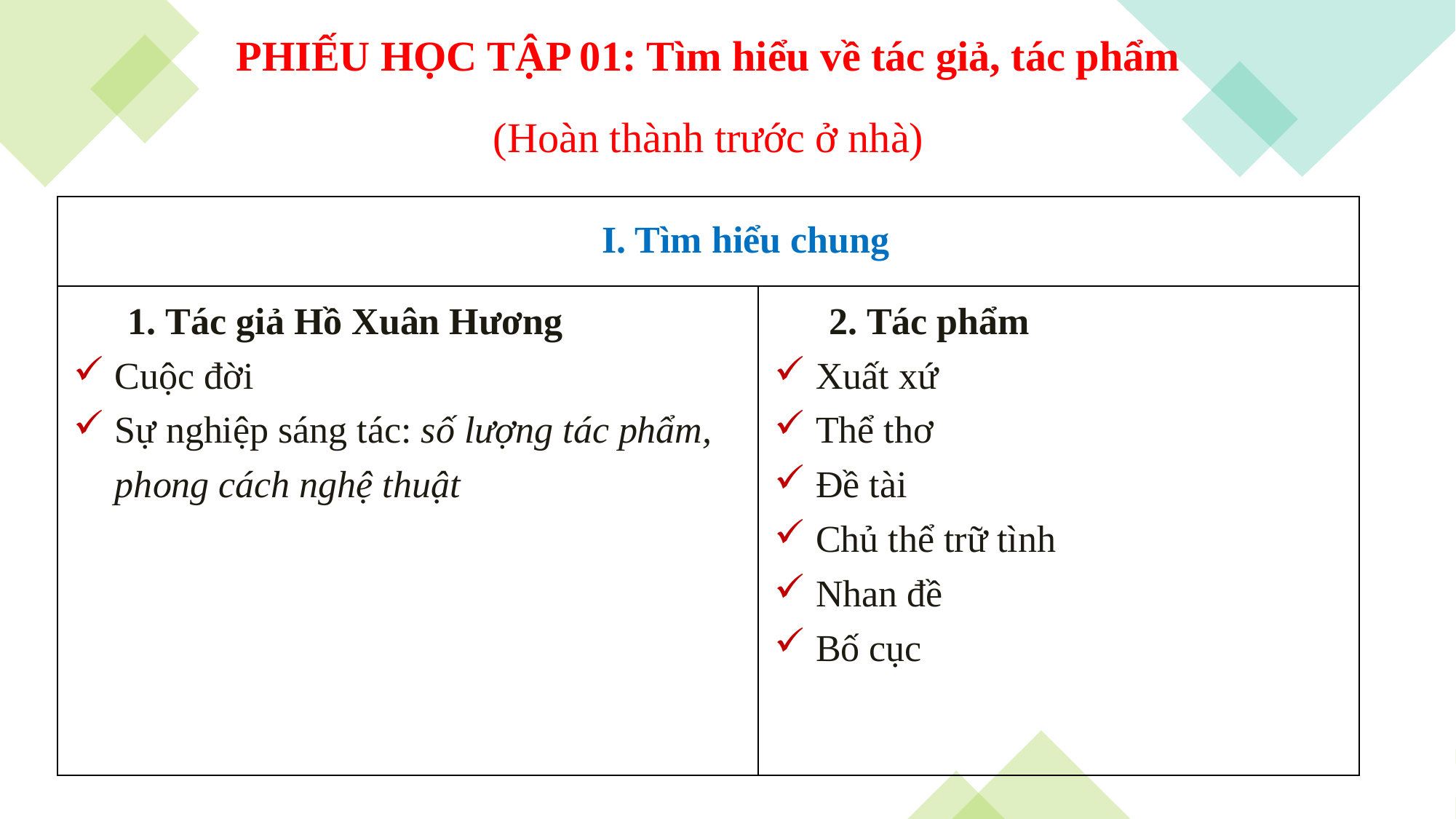

PHIẾU HỌC TẬP 01: Tìm hiểu về tác giả, tác phẩm
(Hoàn thành trước ở nhà)

| I. Tìm hiểu chung |  |
| --- | --- |
| 1. Tác giả Hồ Xuân Hương Cuộc đời Sự nghiệp sáng tác: số lượng tác phẩm, phong cách nghệ thuật | 2. Tác phẩm Xuất xứ Thể thơ Đề tài Chủ thể trữ tình Nhan đề Bố cục |